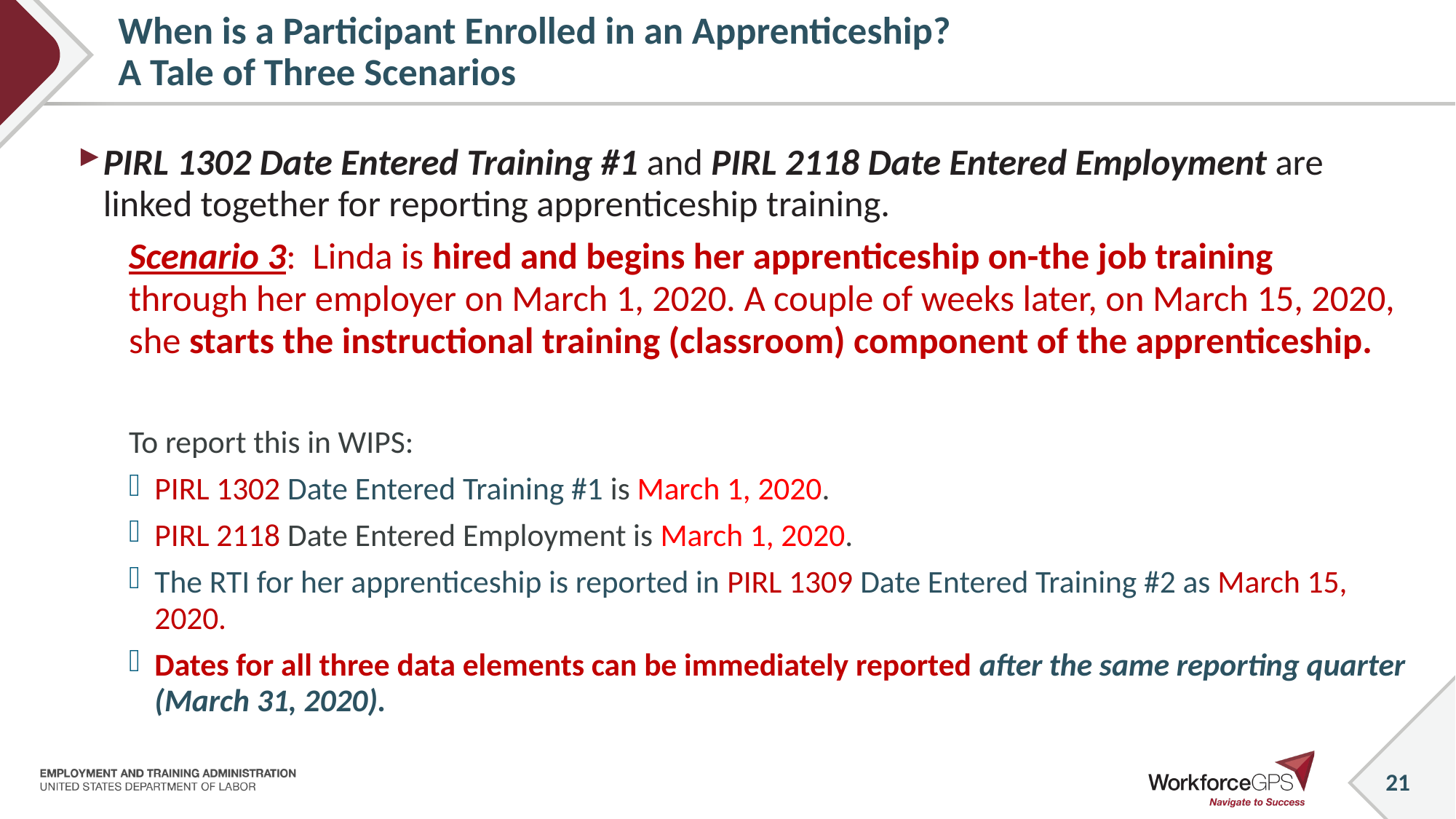

# When is a Participant Enrolled in an Apprenticeship? A Tale of Three Scenarios
PIRL 1302 Date Entered Training #1 and PIRL 2118 Date Entered Employment are linked together for reporting apprenticeship training.
Scenario 3:  Linda is hired and begins her apprenticeship on-the job training  through her employer on March 1, 2020. A couple of weeks later, on March 15, 2020, she starts the instructional training (classroom) component of the apprenticeship.

To report this in WIPS:
PIRL 1302 Date Entered Training #1 is March 1, 2020.
PIRL 2118 Date Entered Employment is March 1, 2020.
The RTI for her apprenticeship is reported in PIRL 1309 Date Entered Training #2 as March 15, 2020.
Dates for all three data elements can be immediately reported after the same reporting quarter (March 31, 2020).

21